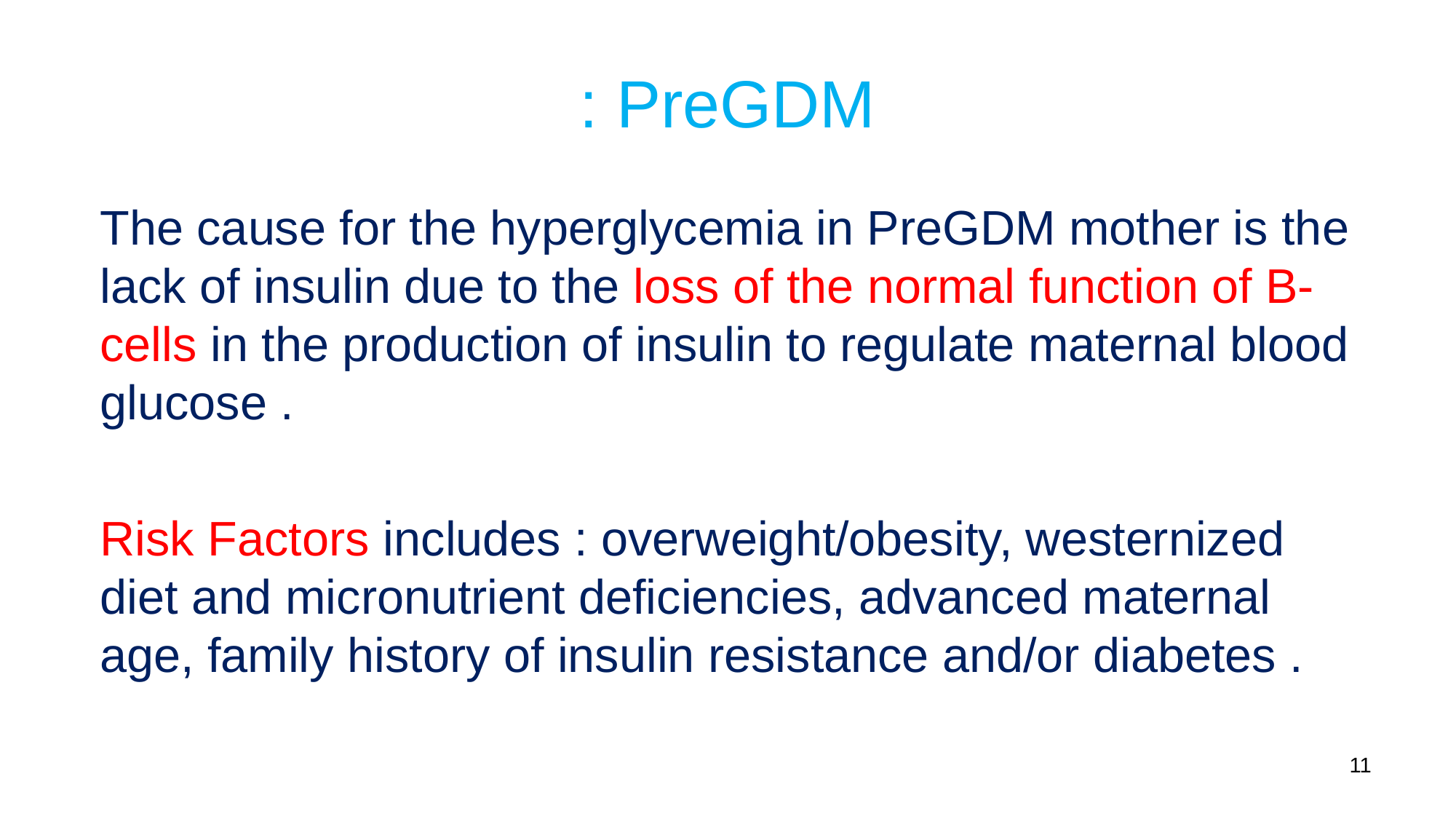

# PreGDM :
The cause for the hyperglycemia in PreGDM mother is the lack of insulin due to the loss of the normal function of B-cells in the production of insulin to regulate maternal blood glucose .

Risk Factors includes : overweight/obesity, westernized diet and micronutrient deficiencies, advanced maternal age, family history of insulin resistance and/or diabetes .

11